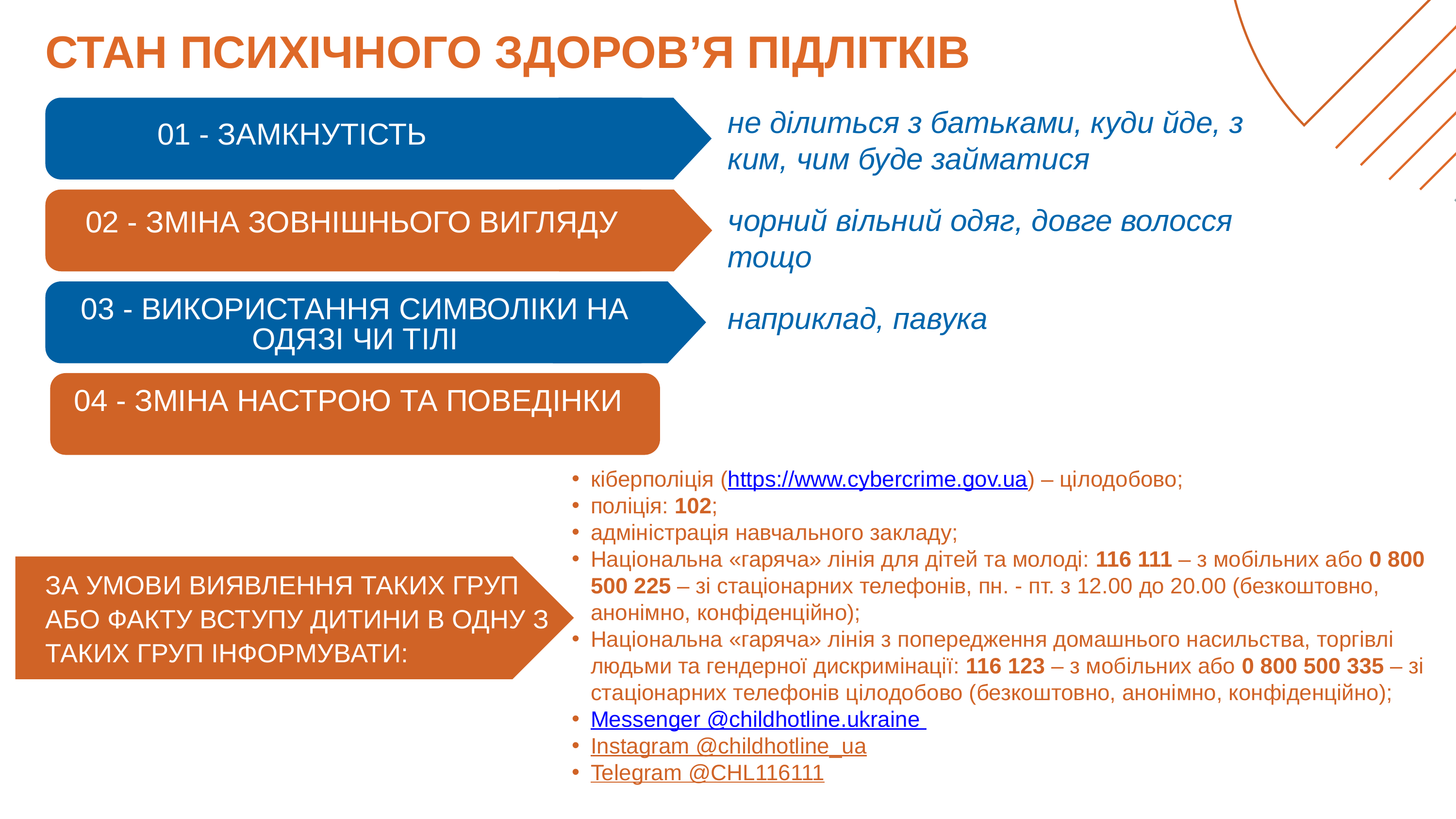

СТАН ПСИХІЧНОГО ЗДОРОВ’Я ПІДЛІТКІВ

не ділиться з батьками, куди йде, з ким, чим буде займатися
01 - ЗАМКНУТІСТЬ

чорний вільний одяг, довге волосся тощо
02 - ЗМІНА ЗОВНІШНЬОГО ВИГЛЯДУ

03 - ВИКОРИСТАННЯ СИМВОЛІКИ НА ОДЯЗІ ЧИ ТІЛІ
наприклад, павука

04 - ЗМІНА НАСТРОЮ ТА ПОВЕДІНКИ
кіберполіція (https://www.cybercrime.gov.ua) – цілодобово;
поліція: 102;
адміністрація навчального закладу;
Національна «гаряча» лінія для дітей та молоді: 116 111 – з мобільних або 0 800 500 225 – зі стаціонарних телефонів, пн. - пт. з 12.00 до 20.00 (безкоштовно, анонімно, конфіденційно);
Національна «гаряча» лінія з попередження домашнього насильства, торгівлі людьми та гендерної дискримінації: 116 123 – з мобільних або 0 800 500 335 – зі стаціонарних телефонів цілодобово (безкоштовно, анонімно, конфіденційно);
Messenger @childhotline.ukraine
Instagram @childhotline_ua
Telegram @CHL116111

ЗА УМОВИ ВИЯВЛЕННЯ ТАКИХ ГРУП АБО ФАКТУ ВСТУПУ ДИТИНИ В ОДНУ З ТАКИХ ГРУП ІНФОРМУВАТИ: